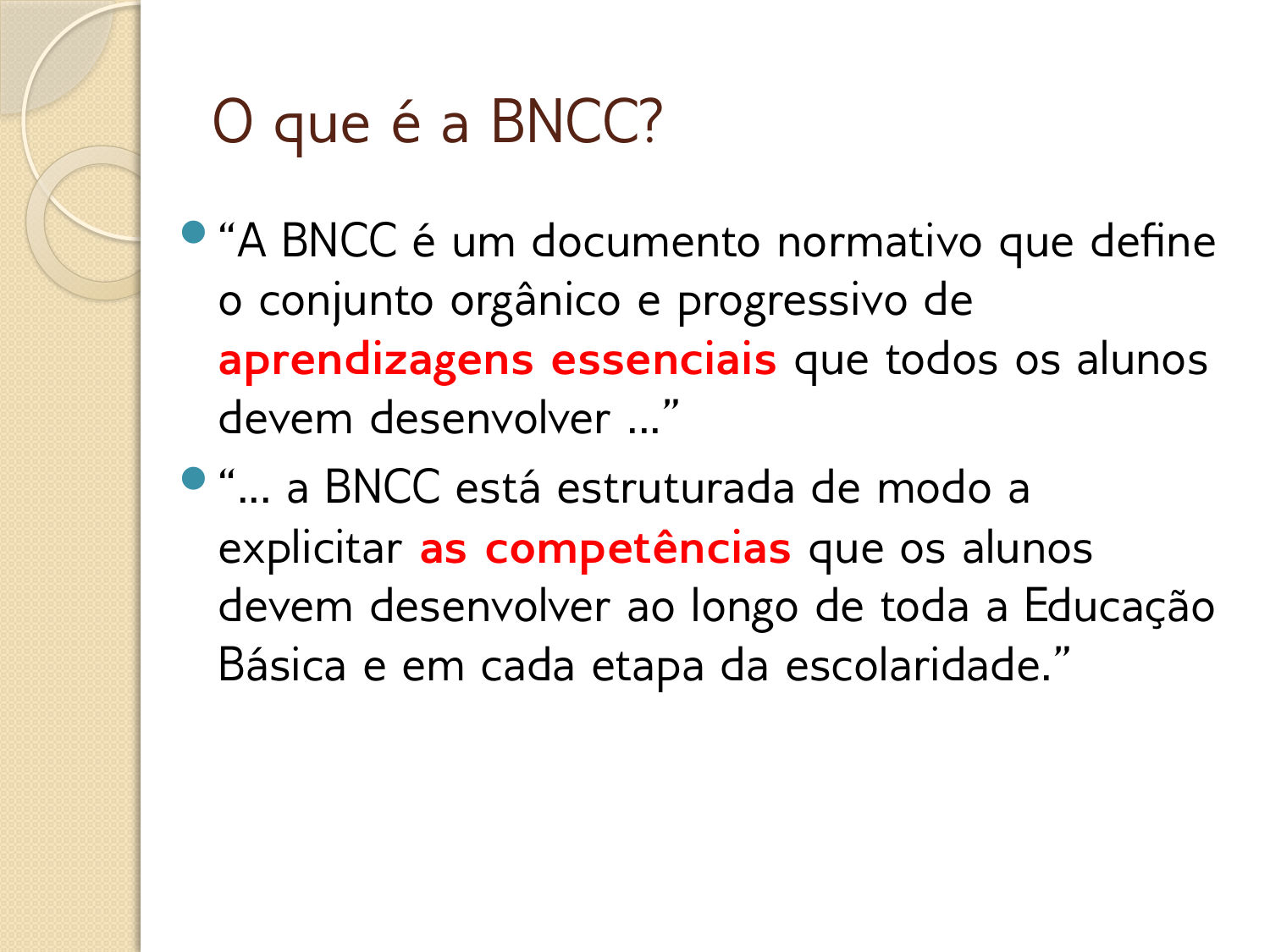

# O que é a BNCC?
“A BNCC é um documento normativo que define o conjunto orgânico e progressivo de aprendizagens essenciais que todos os alunos devem desenvolver ...”
“... a BNCC está estruturada de modo a explicitar as competências que os alunos devem desenvolver ao longo de toda a Educação Básica e em cada etapa da escolaridade.”